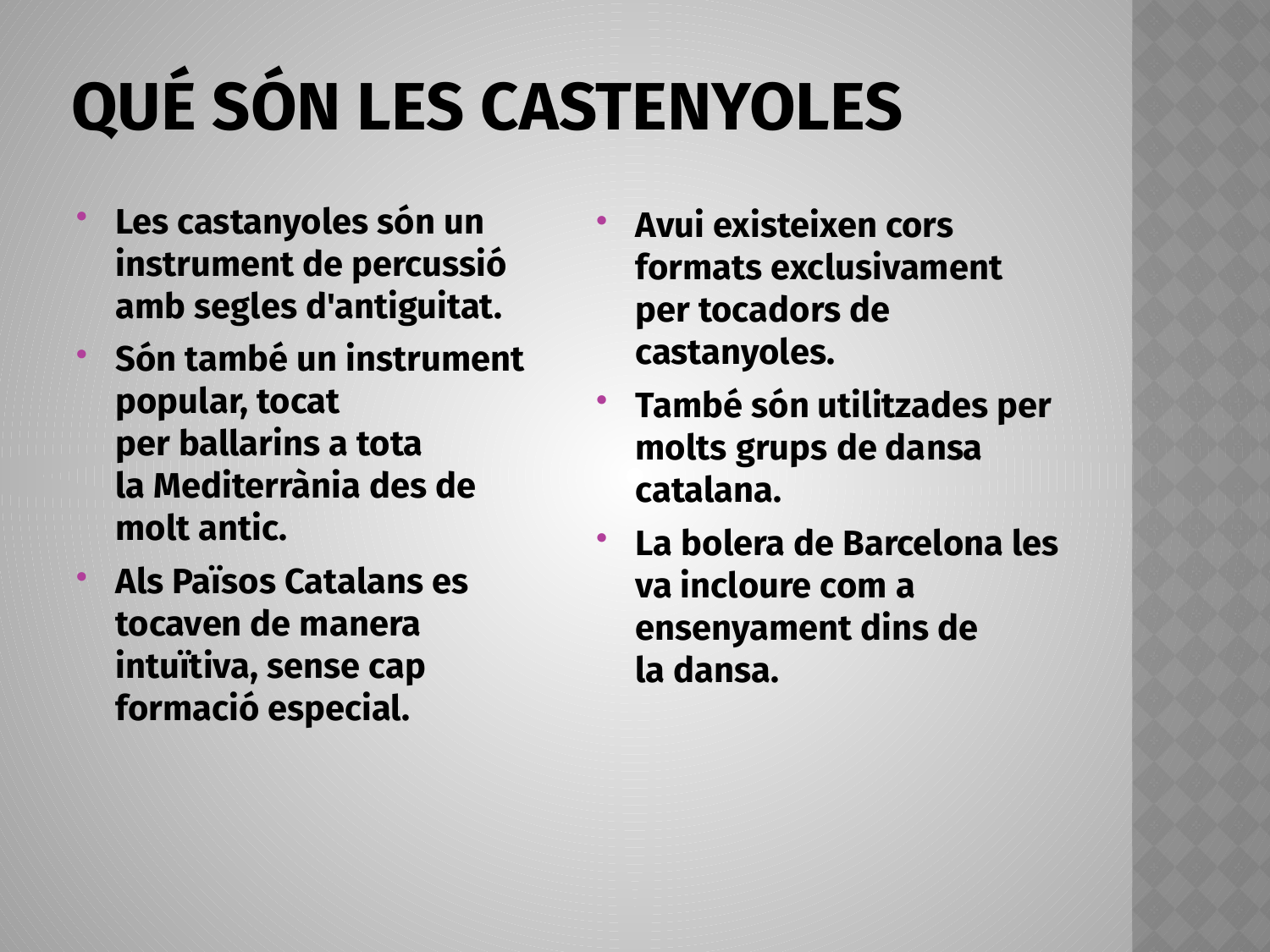

# QUÉ SÓN LES CASTENYOLES
Les castanyoles són un instrument de percussió amb segles d'antiguitat.
Són també un instrument popular, tocat per ballarins a tota la Mediterrània des de molt antic.
Als Països Catalans es tocaven de manera intuïtiva, sense cap formació especial.
Avui existeixen cors formats exclusivament per tocadors de castanyoles.
També són utilitzades per molts grups de dansa catalana.
La bolera de Barcelona les va incloure com a ensenyament dins de la dansa.